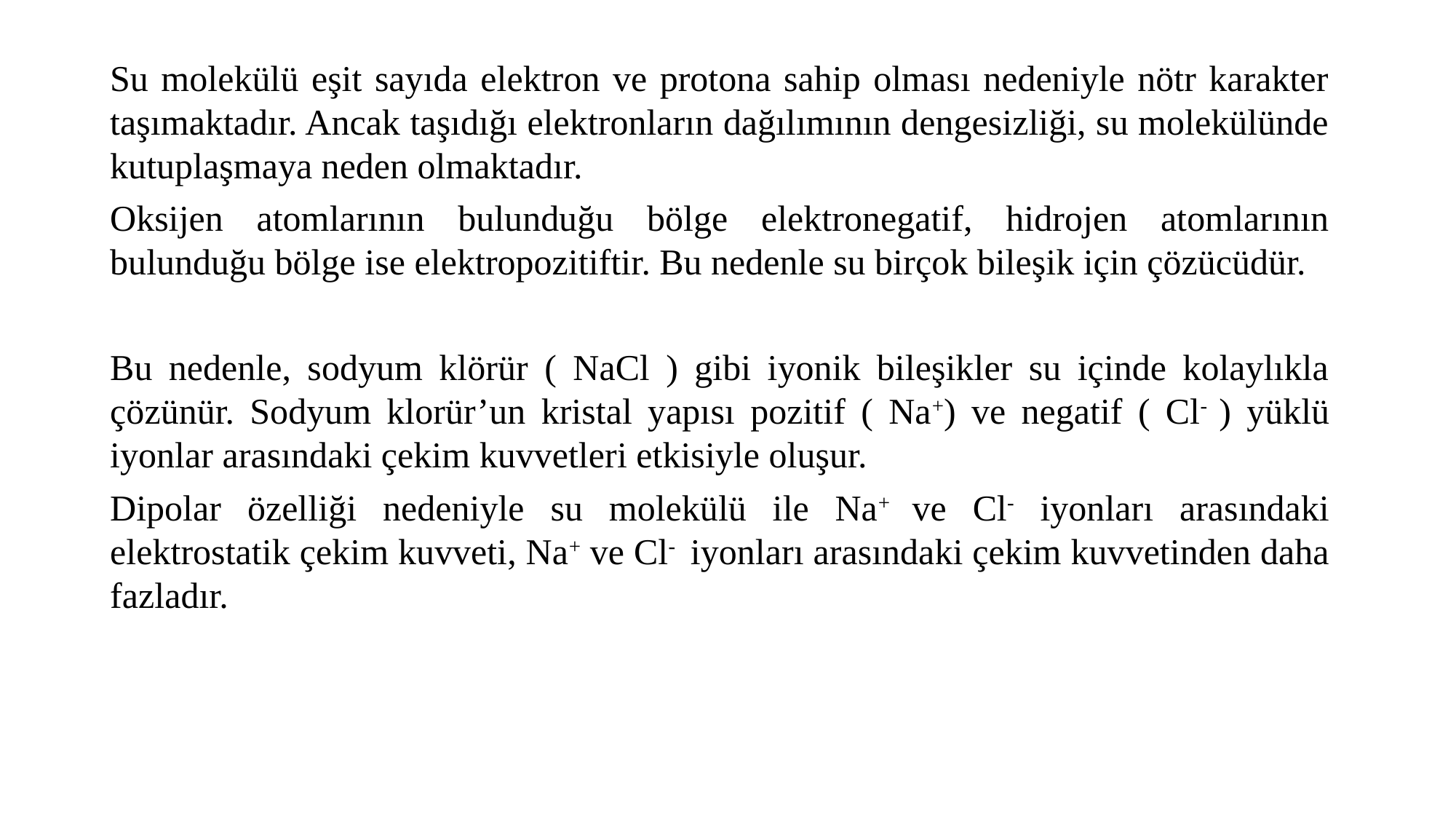

Su molekülü eşit sayıda elektron ve protona sahip olması nedeniyle nötr karakter taşımaktadır. Ancak taşıdığı elektronların dağılımının dengesizliği, su molekülünde kutuplaşmaya neden olmaktadır.
Oksijen atomlarının bulunduğu bölge elektronegatif, hidrojen atomlarının bulunduğu bölge ise elektropozitiftir. Bu nedenle su birçok bileşik için çözücüdür.

Bu nedenle, sodyum klörür ( NaCl ) gibi iyonik bileşikler su içinde kolaylıkla çözünür. Sodyum klorür’un kristal yapısı pozitif ( Na+) ve negatif ( Cl- ) yüklü iyonlar arasındaki çekim kuvvetleri etkisiyle oluşur.
Dipolar özelliği nedeniyle su molekülü ile Na+ ve Cl- iyonları arasındaki elektrostatik çekim kuvveti, Na+ ve Cl-  iyonları arasındaki çekim kuvvetinden daha fazladır.